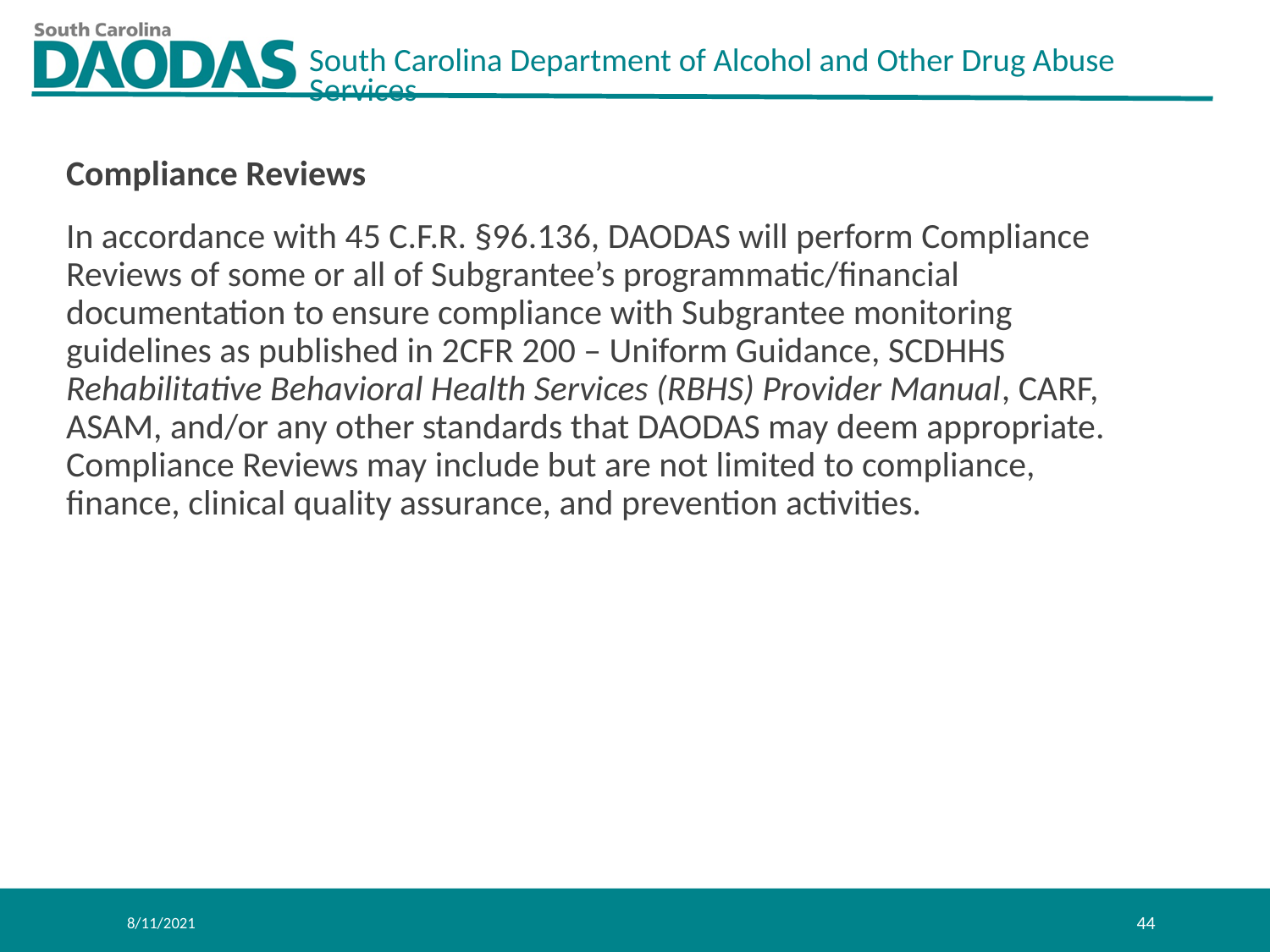

Compliance Reviews
In accordance with 45 C.F.R. §96.136, DAODAS will perform Compliance Reviews of some or all of Subgrantee’s programmatic/financial documentation to ensure compliance with Subgrantee monitoring guidelines as published in 2CFR 200 – Uniform Guidance, SCDHHS Rehabilitative Behavioral Health Services (RBHS) Provider Manual, CARF, ASAM, and/or any other standards that DAODAS may deem appropriate.  Compliance Reviews may include but are not limited to compliance, finance, clinical quality assurance, and prevention activities.
8/11/2021
44